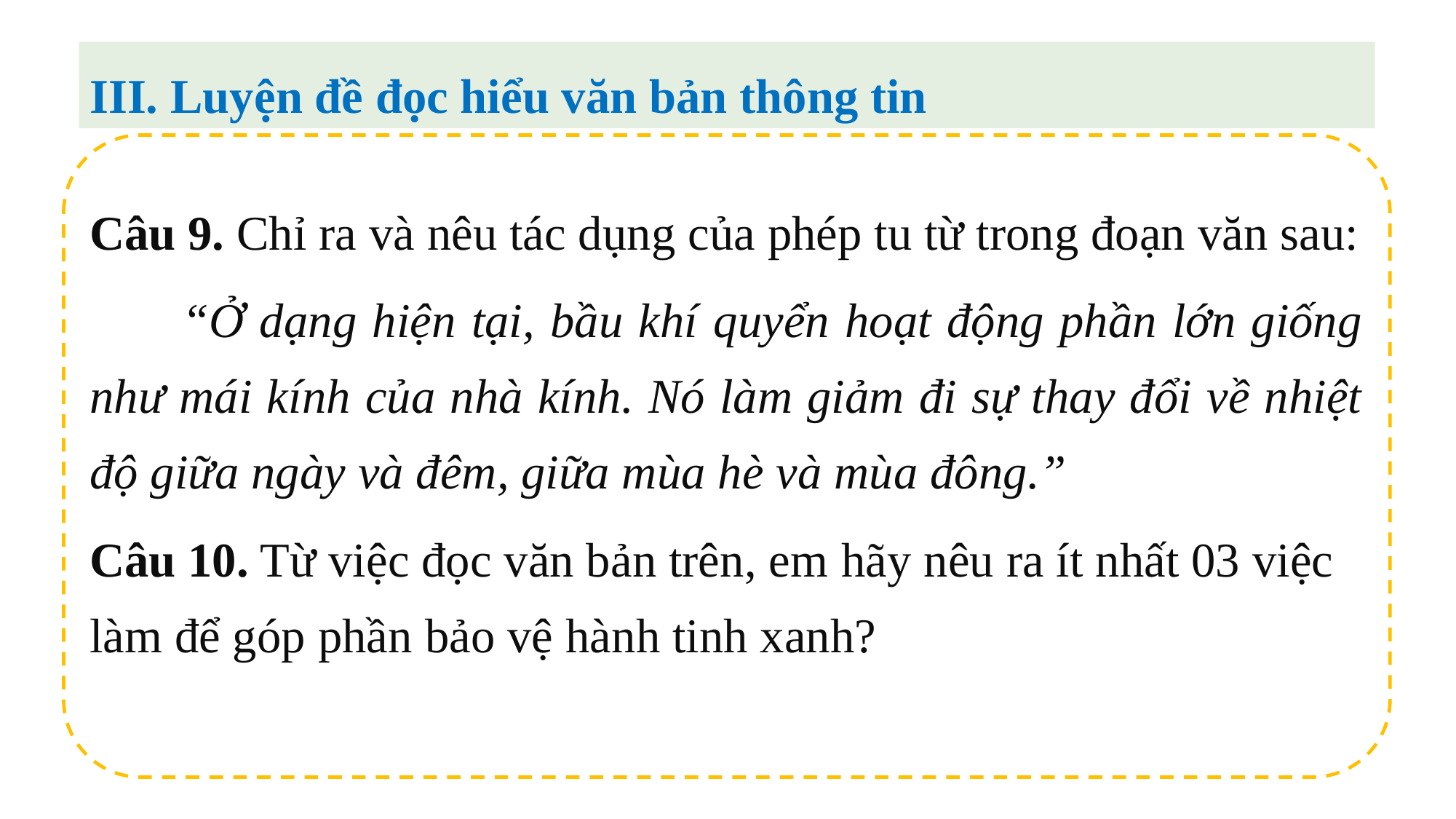

III. Luyện đề đọc hiểu văn bản thông tin

Câu 9. Chỉ ra và nêu tác dụng của phép tu từ trong đoạn văn sau:
      “Ở dạng hiện tại, bầu khí quyển hoạt động phần lớn giống như mái kính của nhà kính. Nó làm giảm đi sự thay đổi về nhiệt độ giữa ngày và đêm, giữa mùa hè và mùa đông.”
Câu 10. Từ việc đọc văn bản trên, em hãy nêu ra ít nhất 03 việc làm để góp phần bảo vệ hành tinh xanh?